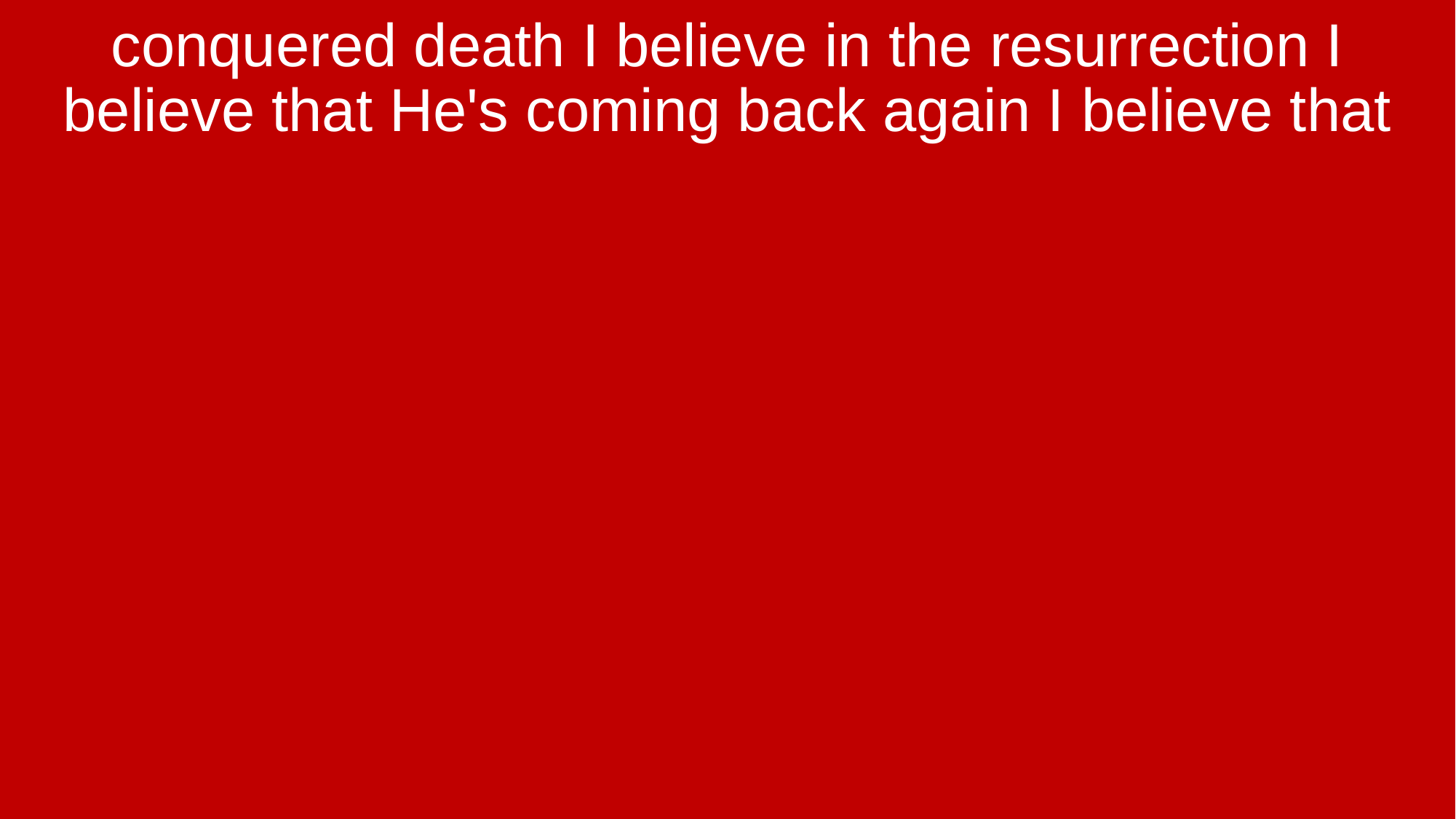

conquered death I believe in the resurrection I believe that He's coming back again I believe that